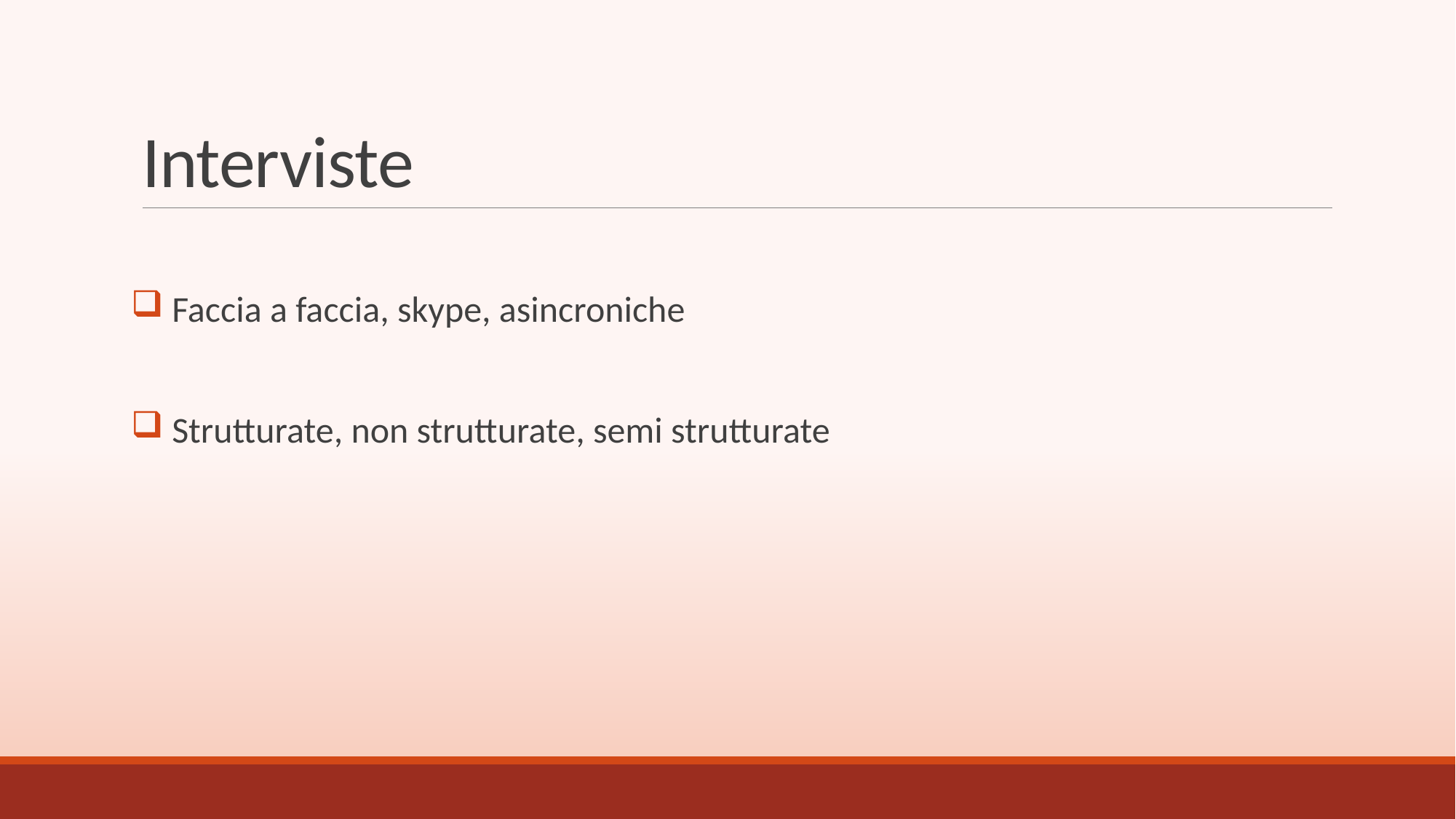

# Interviste

 Faccia a faccia, skype, asincroniche

 Strutturate, non strutturate, semi strutturate